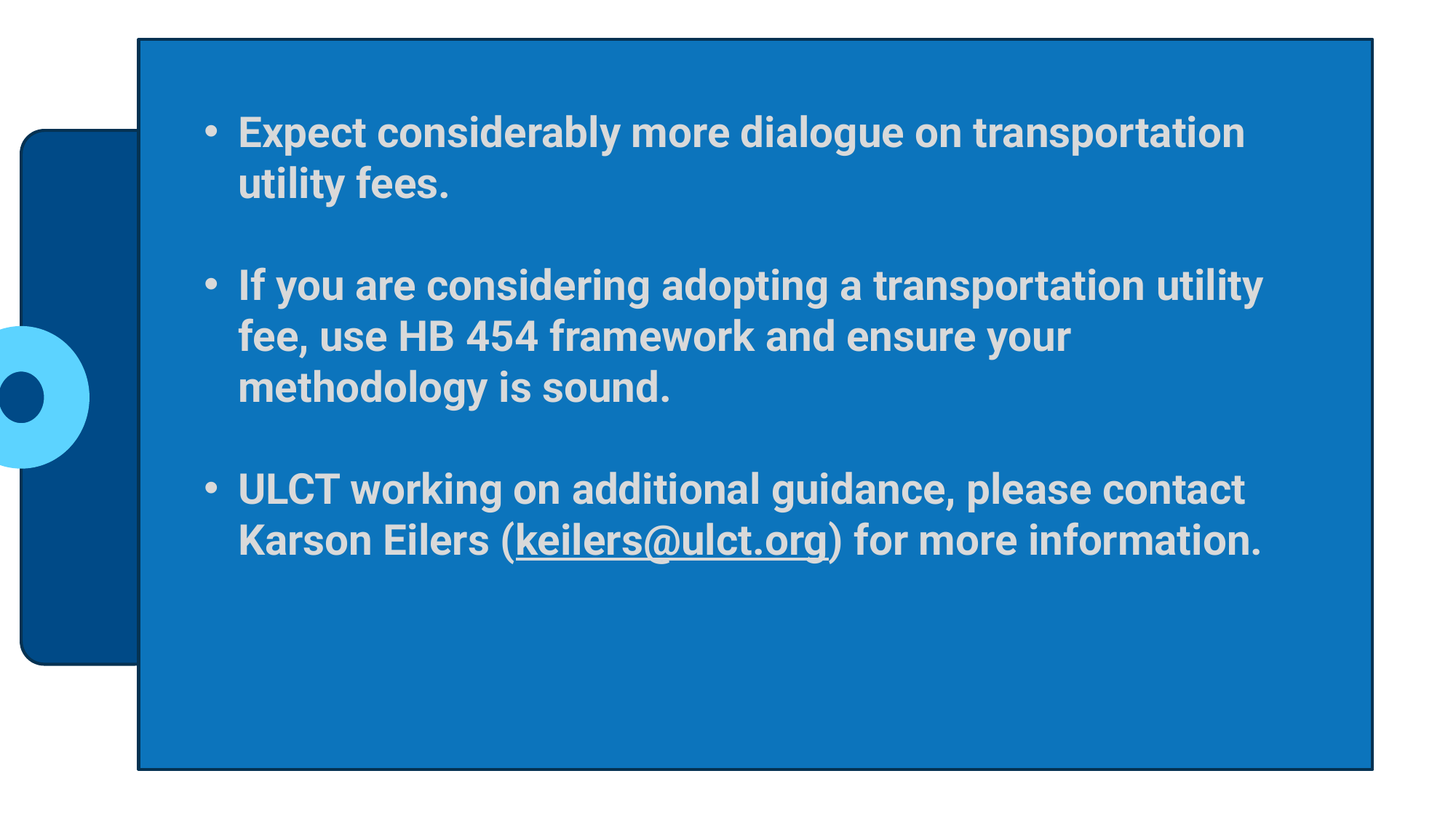

Expect considerably more dialogue on transportation utility fees.

If you are considering adopting a transportation utility fee, use HB 454 framework and ensure your methodology is sound.

ULCT working on additional guidance, please contact Karson Eilers (keilers@ulct.org) for more information.